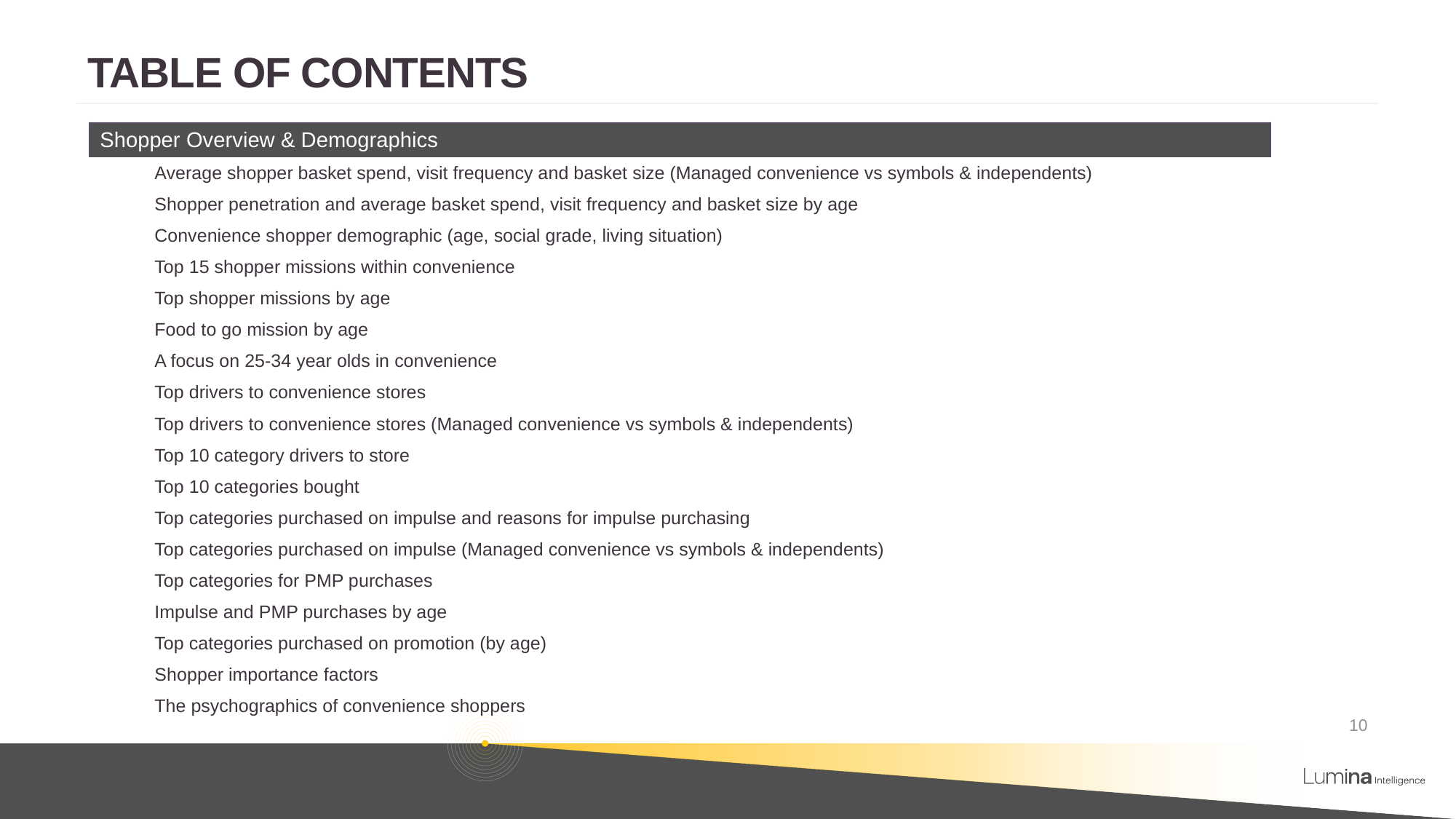

# TABLE OF CONTENTS
| Shopper Overview & Demographics |
| --- |
| Average shopper basket spend, visit frequency and basket size (Managed convenience vs symbols & independents) |
| Shopper penetration and average basket spend, visit frequency and basket size by age |
| Convenience shopper demographic (age, social grade, living situation) |
| Top 15 shopper missions within convenience |
| Top shopper missions by age |
| Food to go mission by age |
| A focus on 25-34 year olds in convenience |
| Top drivers to convenience stores |
| Top drivers to convenience stores (Managed convenience vs symbols & independents) |
| Top 10 category drivers to store |
| Top 10 categories bought |
| Top categories purchased on impulse and reasons for impulse purchasing |
| Top categories purchased on impulse (Managed convenience vs symbols & independents) |
| Top categories for PMP purchases |
| Impulse and PMP purchases by age |
| Top categories purchased on promotion (by age) |
| Shopper importance factors |
| The psychographics of convenience shoppers |